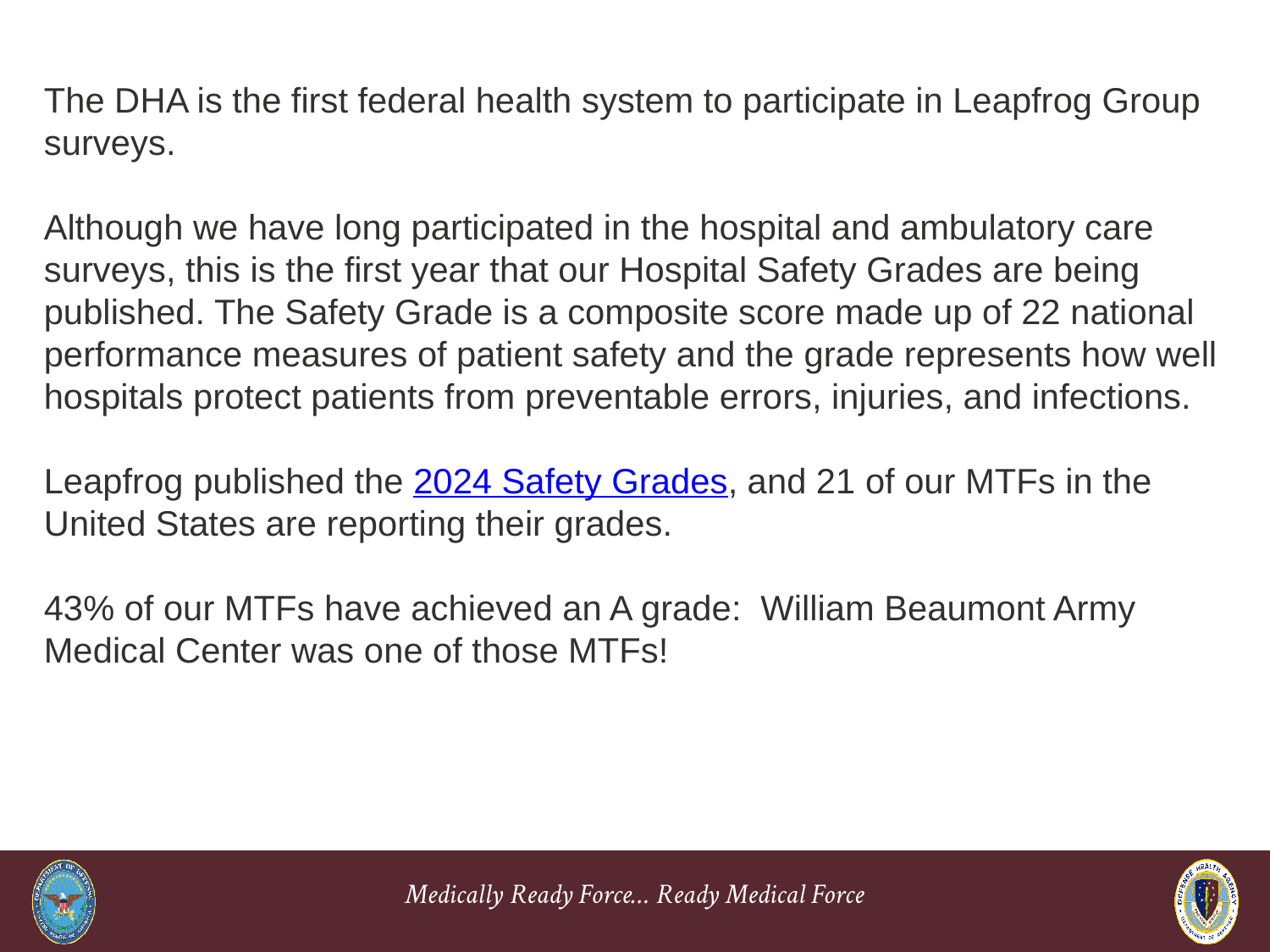

The DHA is the first federal health system to participate in Leapfrog Group surveys.

Although we have long participated in the hospital and ambulatory care surveys, this is the first year that our Hospital Safety Grades are being published. The Safety Grade is a composite score made up of 22 national performance measures of patient safety and the grade represents how well hospitals protect patients from preventable errors, injuries, and infections.

Leapfrog published the 2024 Safety Grades, and 21 of our MTFs in the United States are reporting their grades.

43% of our MTFs have achieved an A grade:  William Beaumont Army Medical Center was one of those MTFs!